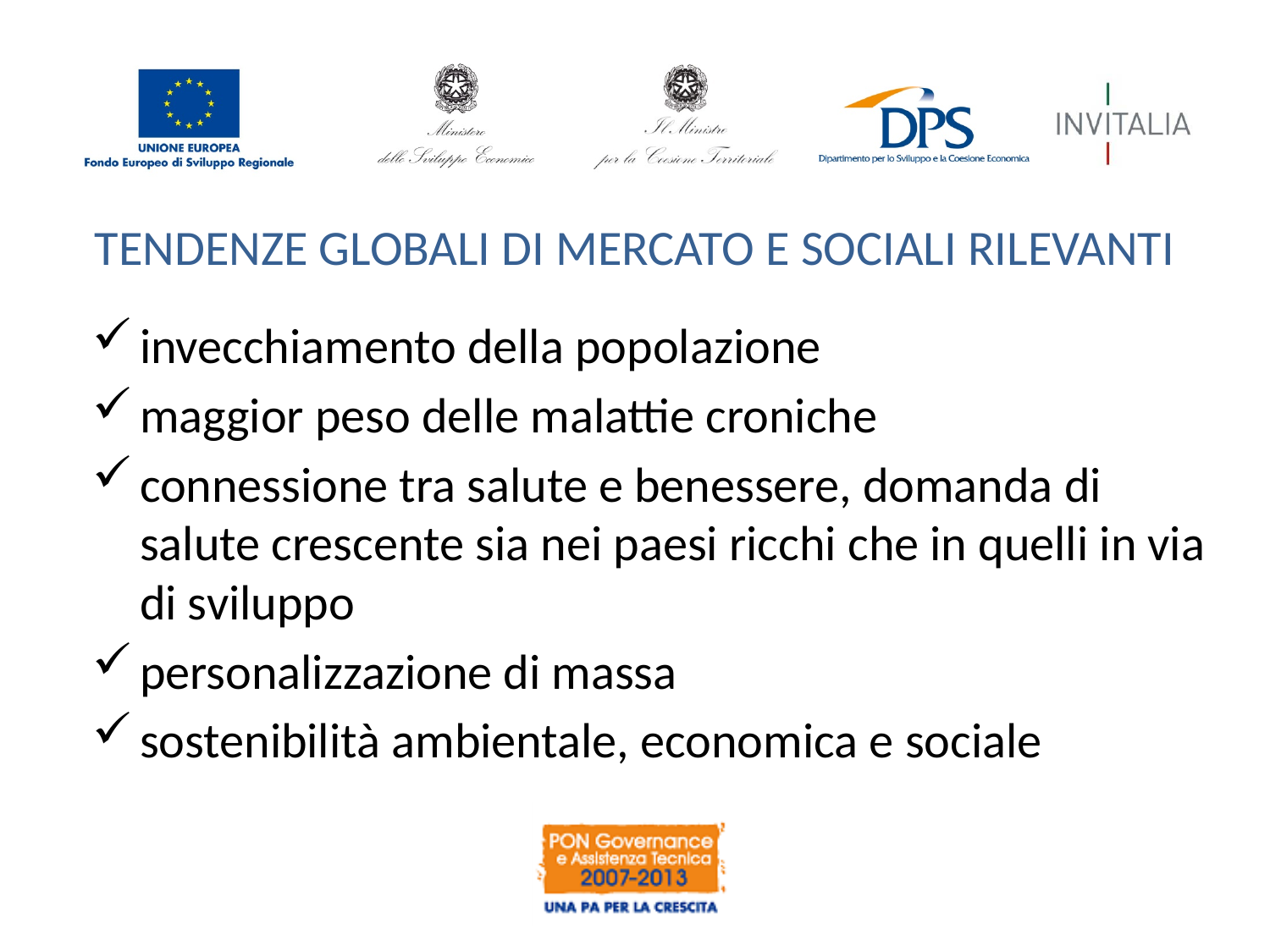

# TENDENZE GLOBALI DI MERCATO E SOCIALI RILEVANTI
invecchiamento della popolazione
maggior peso delle malattie croniche
connessione tra salute e benessere, domanda di salute crescente sia nei paesi ricchi che in quelli in via di sviluppo
personalizzazione di massa
sostenibilità ambientale, economica e sociale